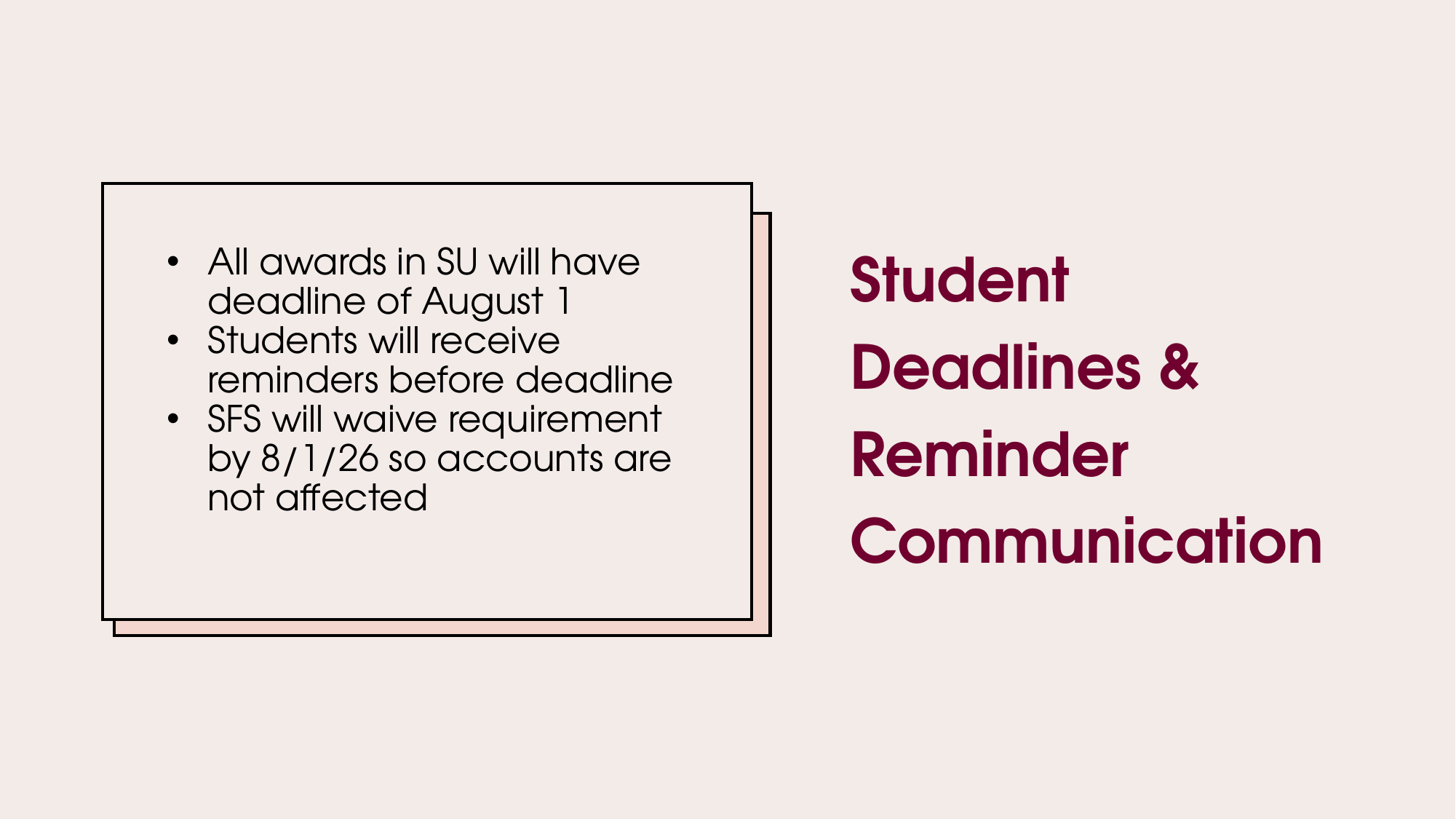

Student Deadlines & Reminder Communication
# All awards in SU will have deadline of August 1
Students will receive reminders before deadline
SFS will waive requirement by 8/1/26 so accounts are not affected